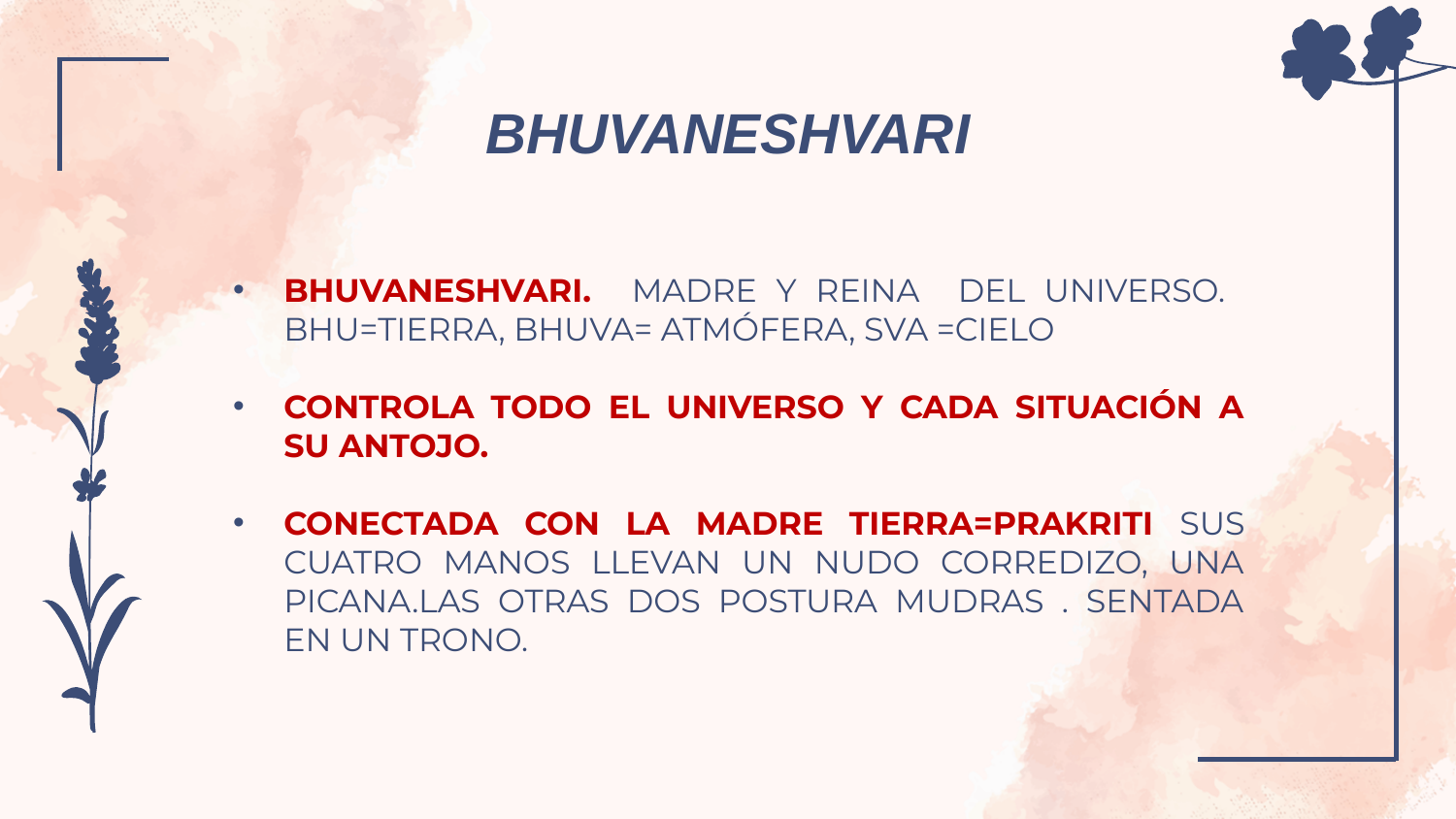

# BHUVANESHVARI
BHUVANESHVARI.  MADRE Y REINA  DEL UNIVERSO.  BHU=TIERRA, BHUVA= ATMÓFERA, SVA =CIELO

CONTROLA TODO EL UNIVERSO Y CADA SITUACIÓN A SU ANTOJO.

CONECTADA CON LA MADRE TIERRA=PRAKRITI SUS CUATRO MANOS LLEVAN UN NUDO CORREDIZO, UNA PICANA.LAS OTRAS DOS POSTURA MUDRAS . SENTADA EN UN TRONO.